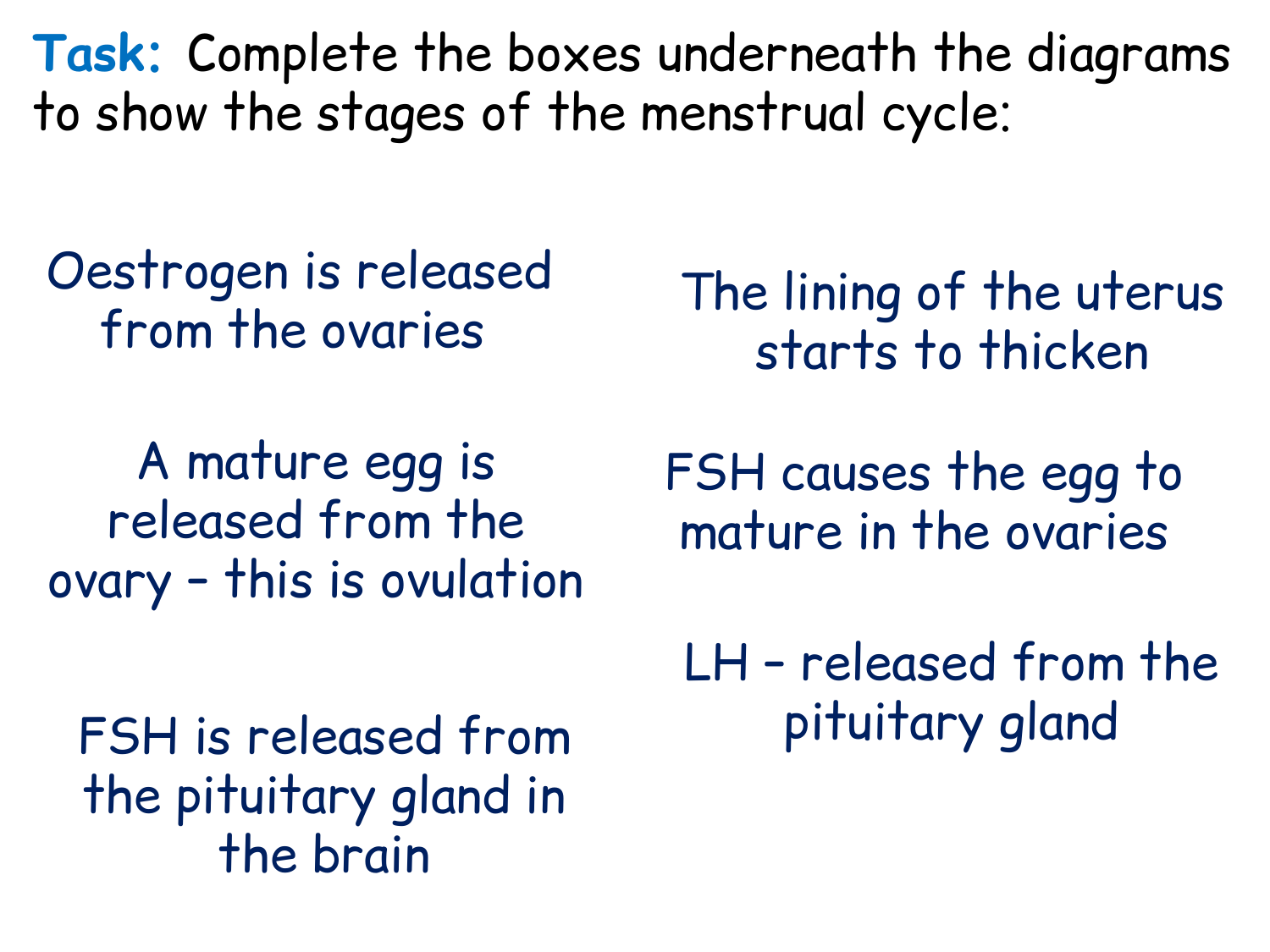

Task: Complete the boxes underneath the diagrams to show the stages of the menstrual cycle:
Oestrogen is released from the ovaries
The lining of the uterus starts to thicken
A mature egg is released from the ovary – this is ovulation
FSH causes the egg to mature in the ovaries
LH – released from the pituitary gland
FSH is released from the pituitary gland in the brain